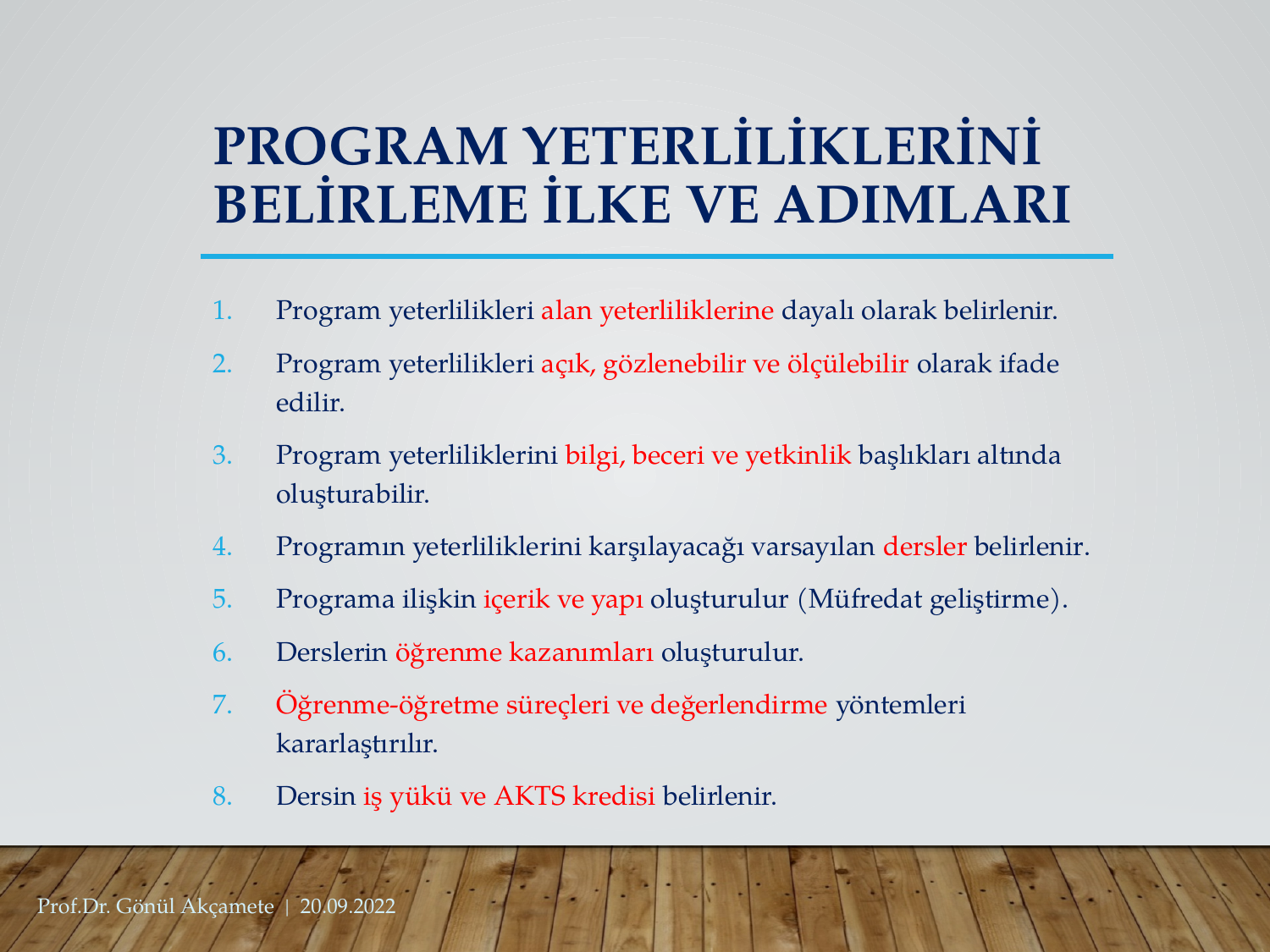

# PROGRAM YETERLİLİKLERİNİ BELİRLEME İLKE VE Adımları
Program yeterlilikleri alan yeterliliklerine dayalı olarak belirlenir.
Program yeterlilikleri açık, gözlenebilir ve ölçülebilir olarak ifade edilir.
Program yeterliliklerini bilgi, beceri ve yetkinlik başlıkları altında oluşturabilir.
Programın yeterliliklerini karşılayacağı varsayılan dersler belirlenir.
Programa ilişkin içerik ve yapı oluşturulur (Müfredat geliştirme).
Derslerin öğrenme kazanımları oluşturulur.
Öğrenme-öğretme süreçleri ve değerlendirme yöntemleri kararlaştırılır.
Dersin iş yükü ve AKTS kredisi belirlenir.